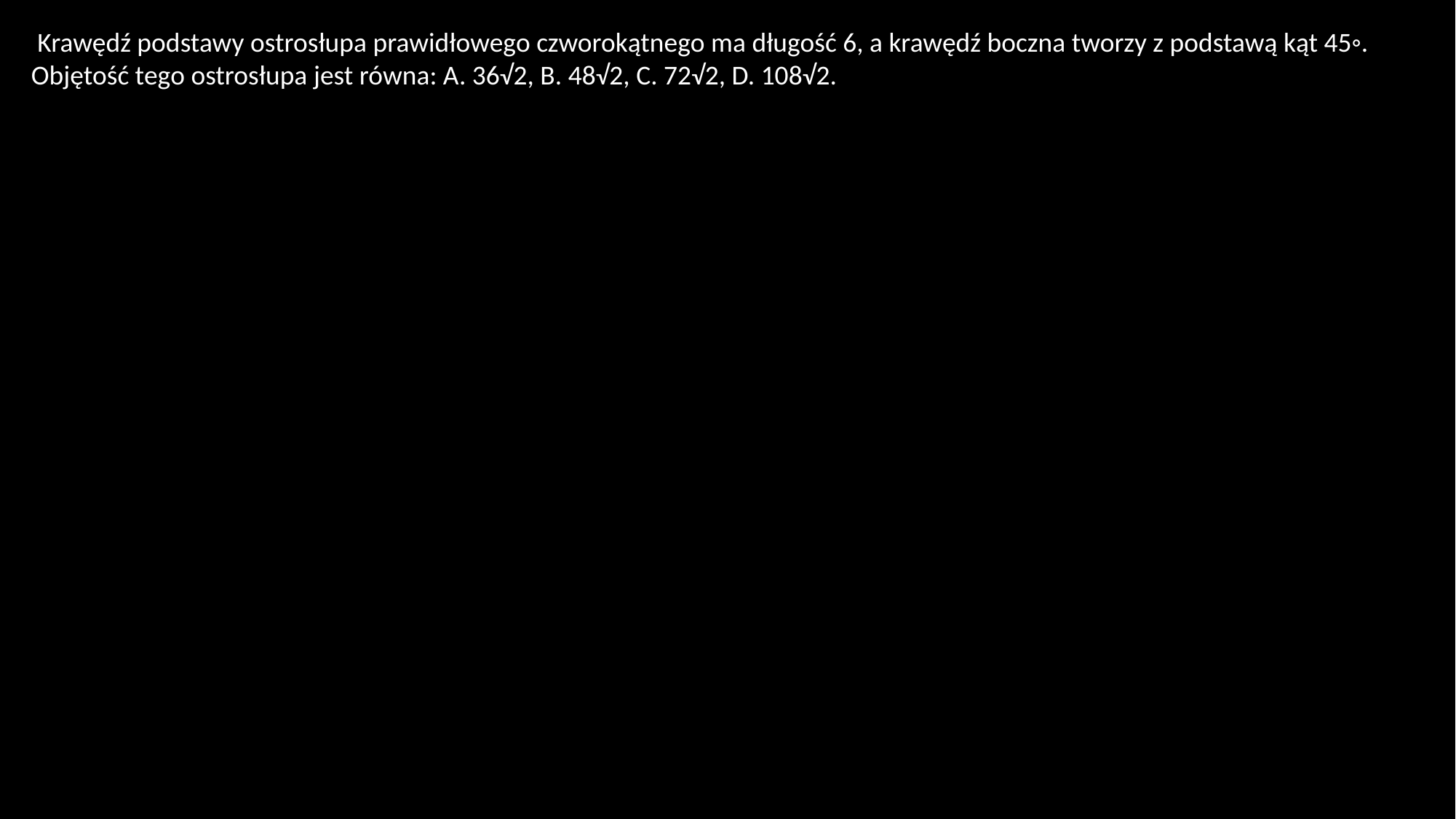

Krawędź podstawy ostrosłupa prawidłowego czworokątnego ma długość 6, a krawędź boczna tworzy z podstawą kąt 45◦. Objętość tego ostrosłupa jest równa: A. 36√2, B. 48√2, C. 72√2, D. 108√2.